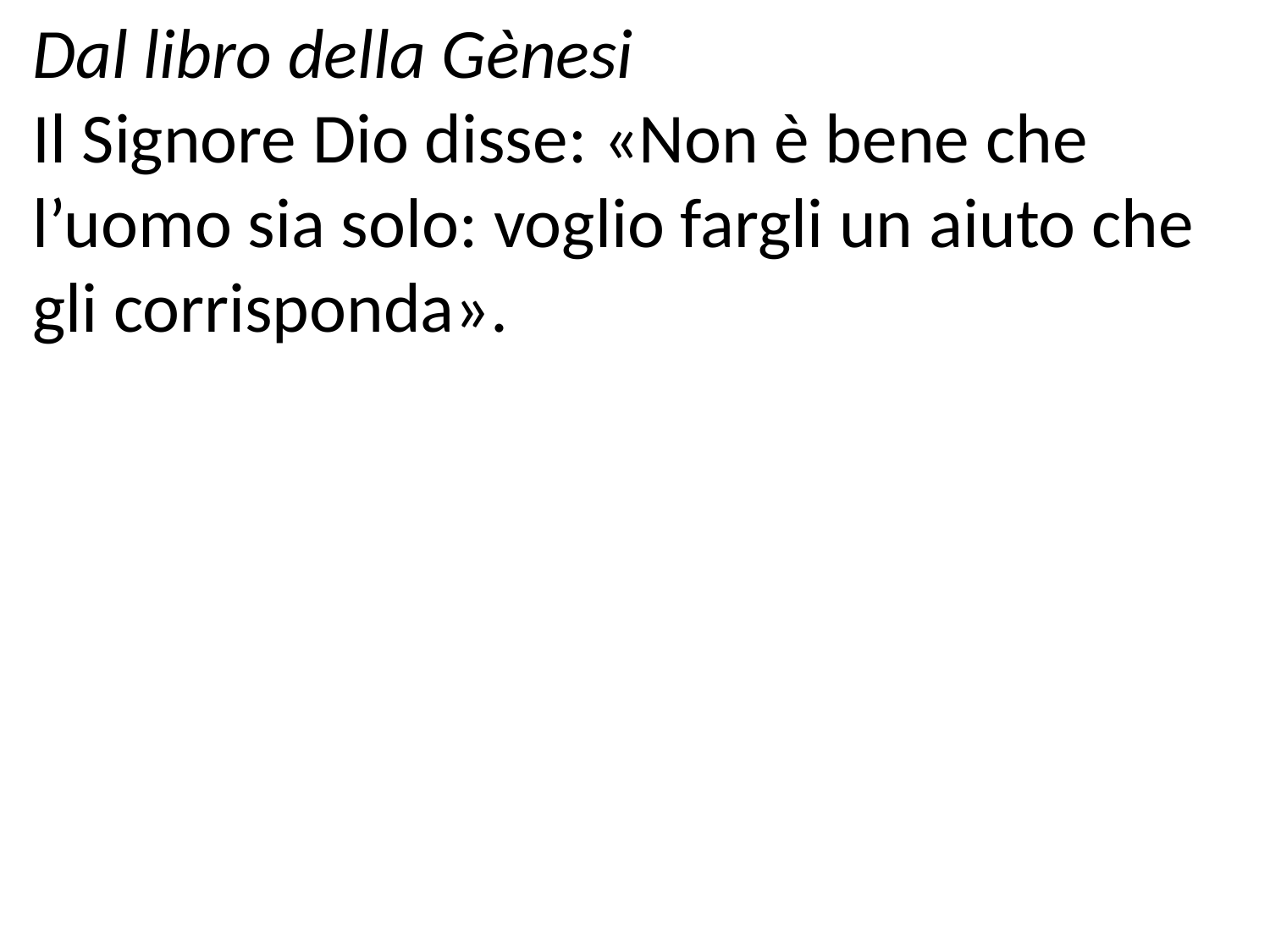

Dal libro della Gènesi
Il Signore Dio disse: «Non è bene che l’uomo sia solo: voglio fargli un aiuto che gli corrisponda».